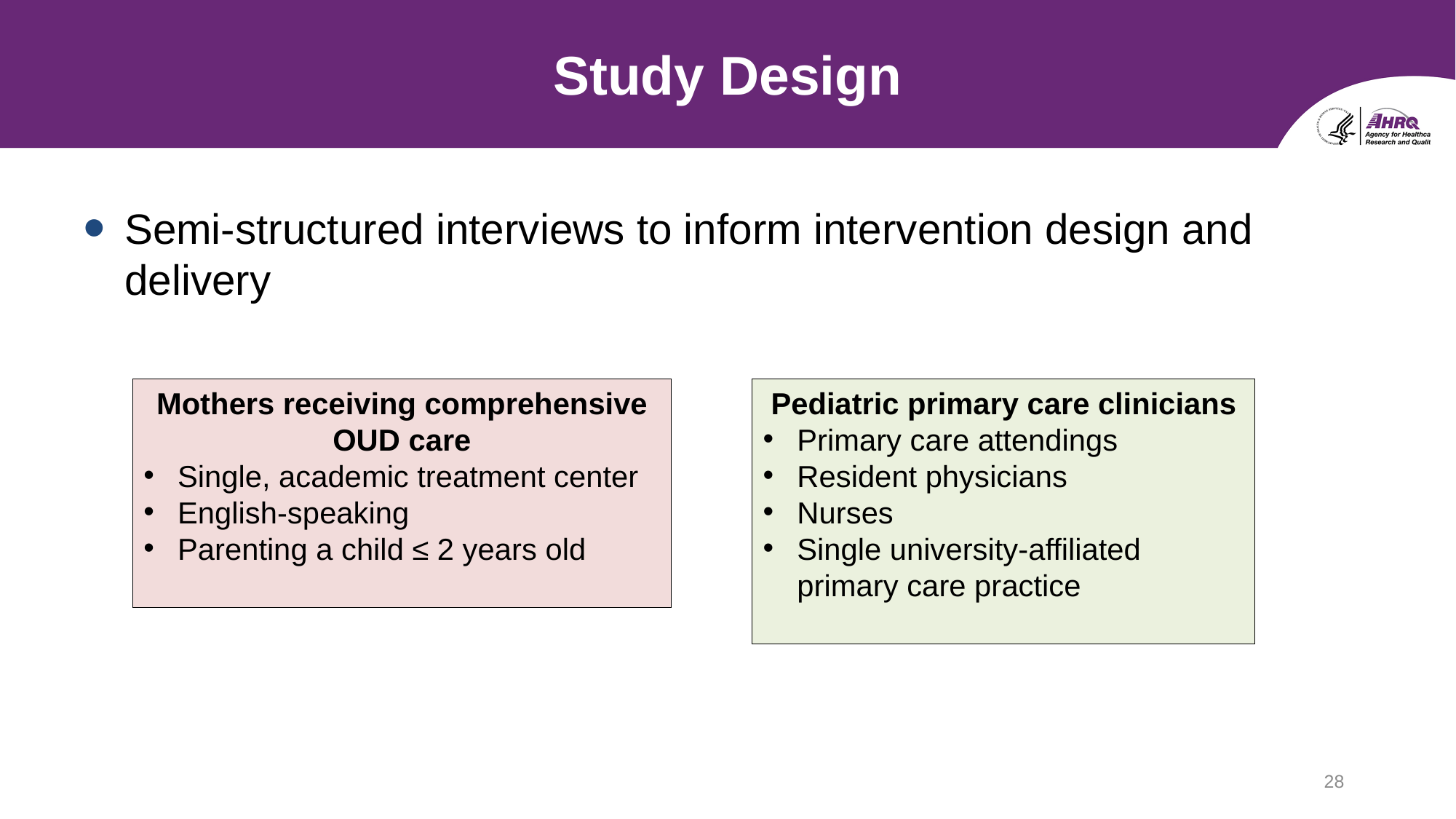

# Study Design
Semi-structured interviews to inform intervention design and delivery
Mothers receiving comprehensive OUD care
Single, academic treatment center
English-speaking
Parenting a child ≤ 2 years old
Pediatric primary care clinicians
Primary care attendings
Resident physicians
Nurses
Single university-affiliated primary care practice

28